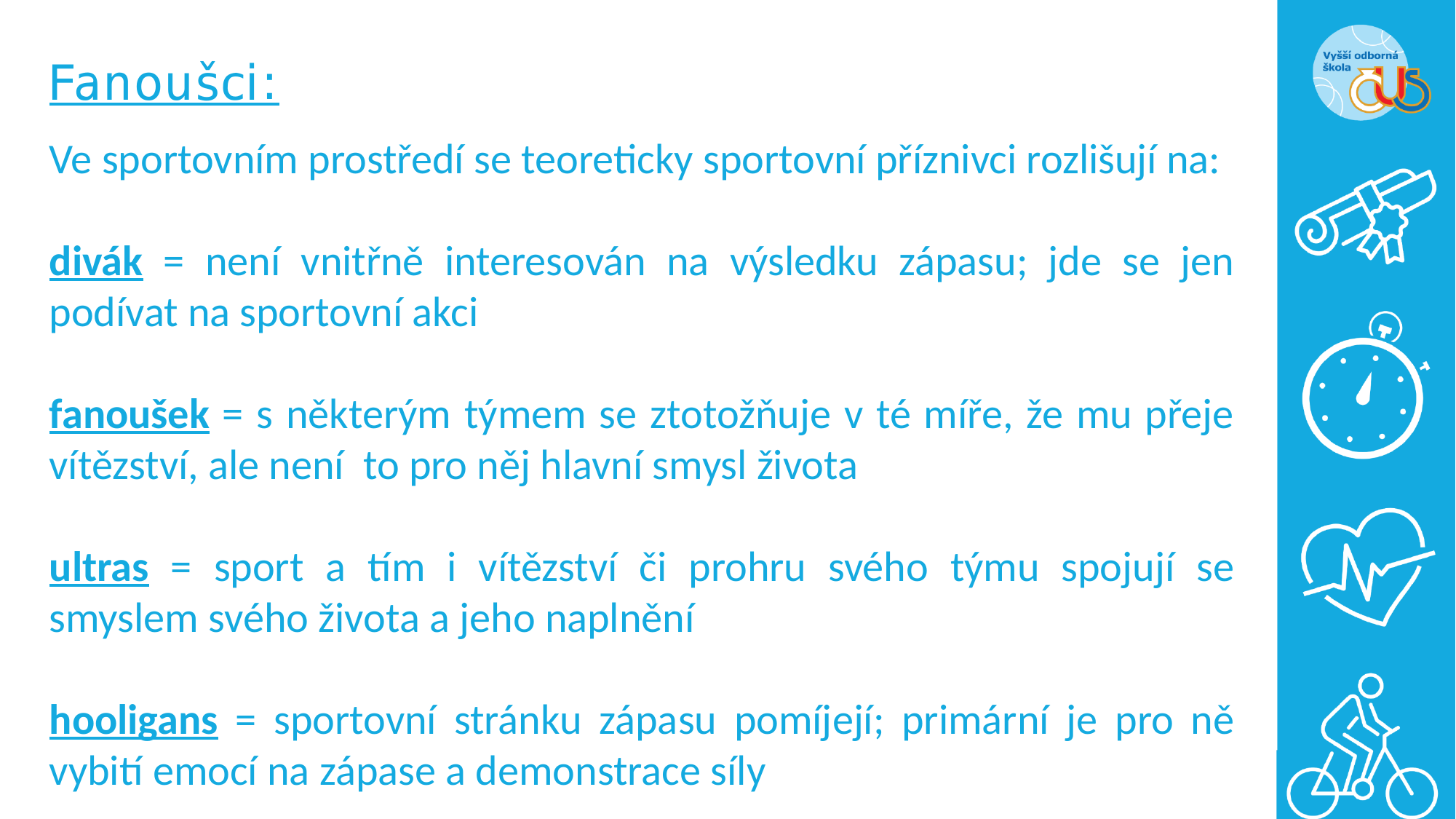

# Fanoušci:
Ve sportovním prostředí se teoreticky sportovní příznivci rozlišují na:

divák = není vnitřně interesován na výsledku zápasu; jde se jen podívat na sportovní akci

fanoušek = s některým týmem se ztotožňuje v té míře, že mu přeje vítězství, ale není  to pro něj hlavní smysl života

ultras = sport a tím i vítězství či prohru svého týmu spojují se smyslem svého života a jeho naplnění

hooligans = sportovní stránku zápasu pomíjejí; primární je pro ně vybití emocí na zápase a demonstrace síly